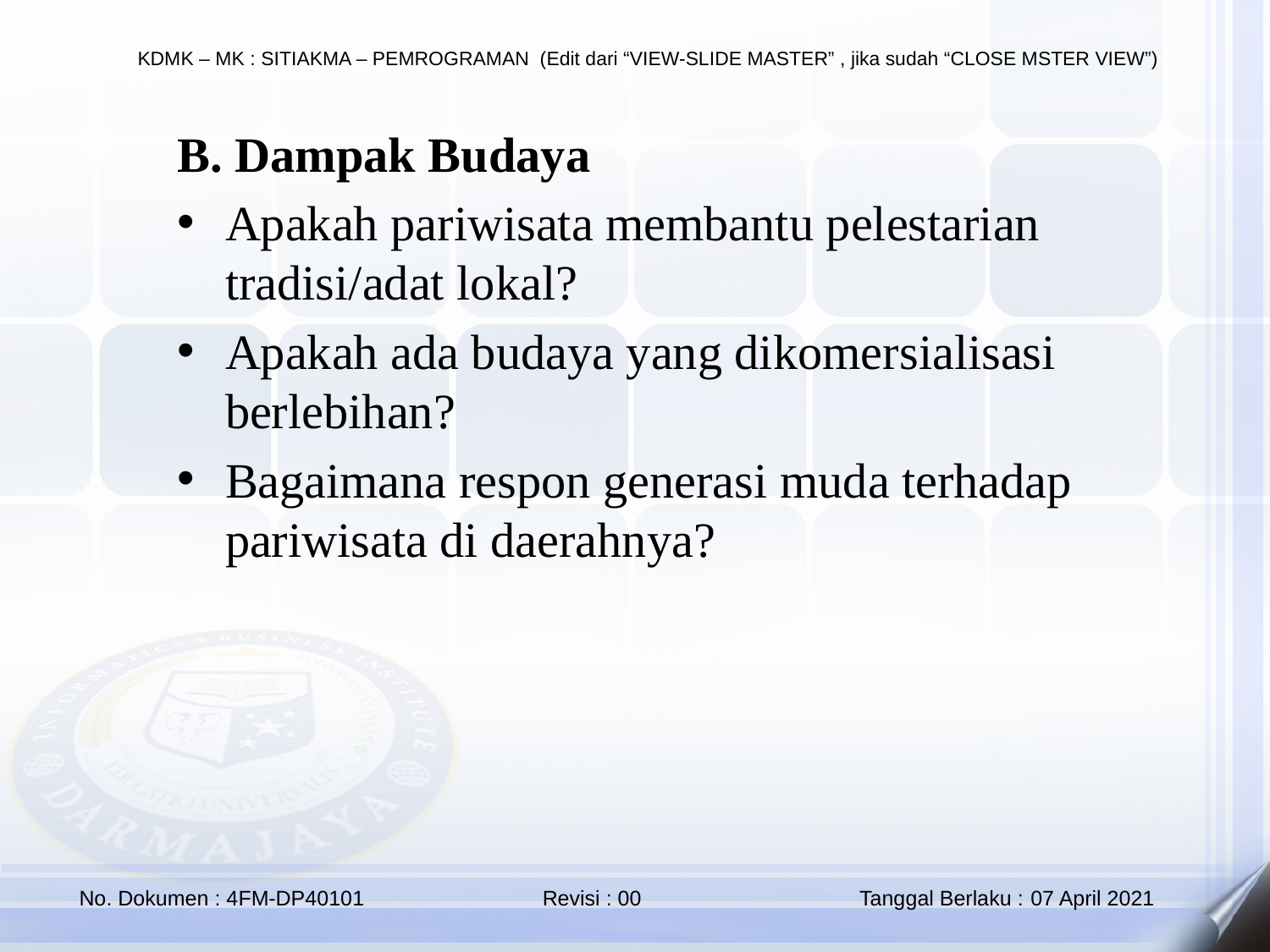

B. Dampak Budaya
Apakah pariwisata membantu pelestarian tradisi/adat lokal?
Apakah ada budaya yang dikomersialisasi berlebihan?
Bagaimana respon generasi muda terhadap pariwisata di daerahnya?